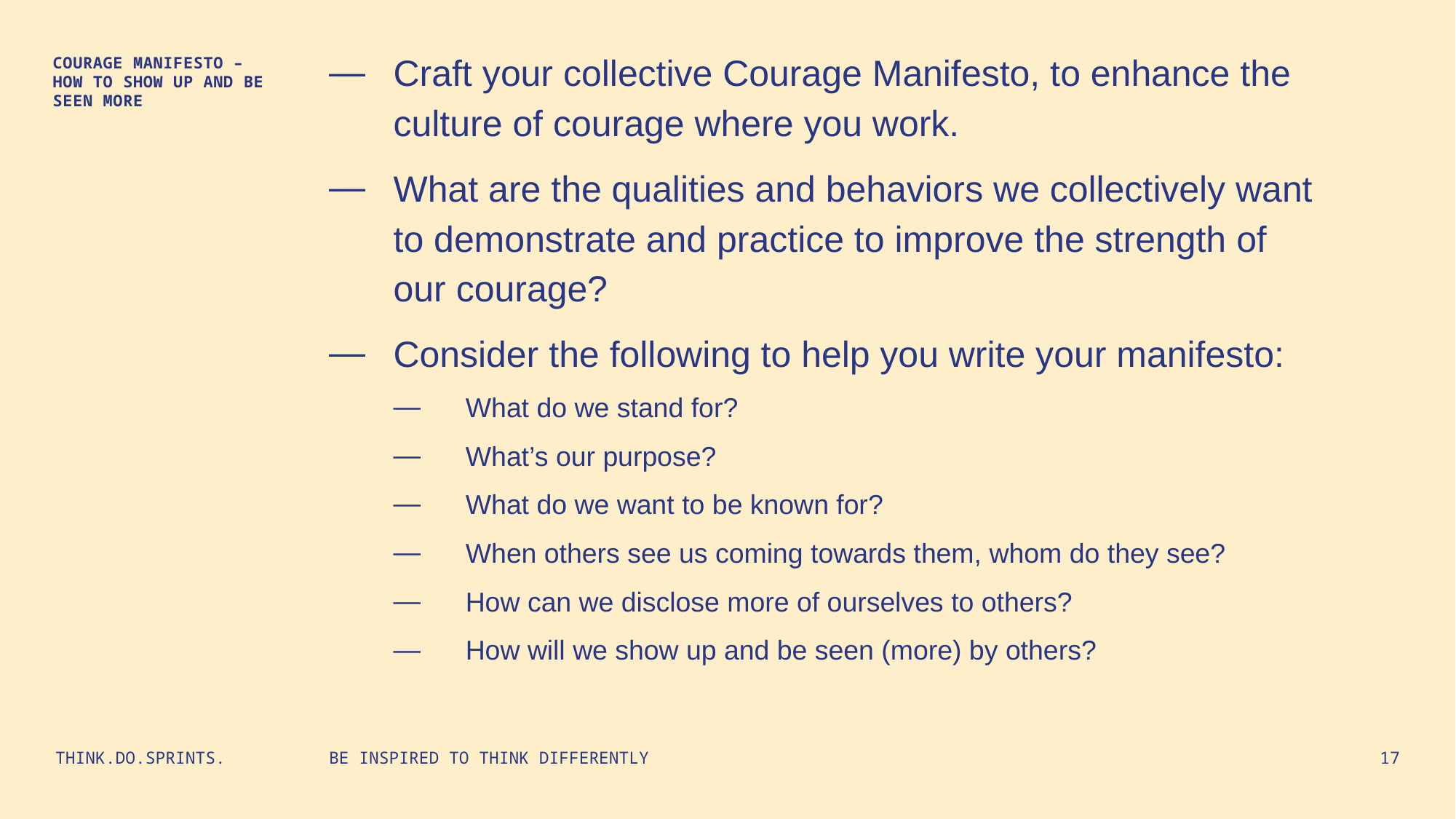

Craft your collective Courage Manifesto, to enhance the culture of courage where you work.
What are the qualities and behaviors we collectively want to demonstrate and practice to improve the strength of our courage?
Consider the following to help you write your manifesto:
 What do we stand for?
 What’s our purpose?
 What do we want to be known for?
 When others see us coming towards them, whom do they see?
 How can we disclose more of ourselves to others?
 How will we show up and be seen (more) by others?

COURAGE MANIFESTO – HOW TO SHOW UP AND BE SEEN MORE